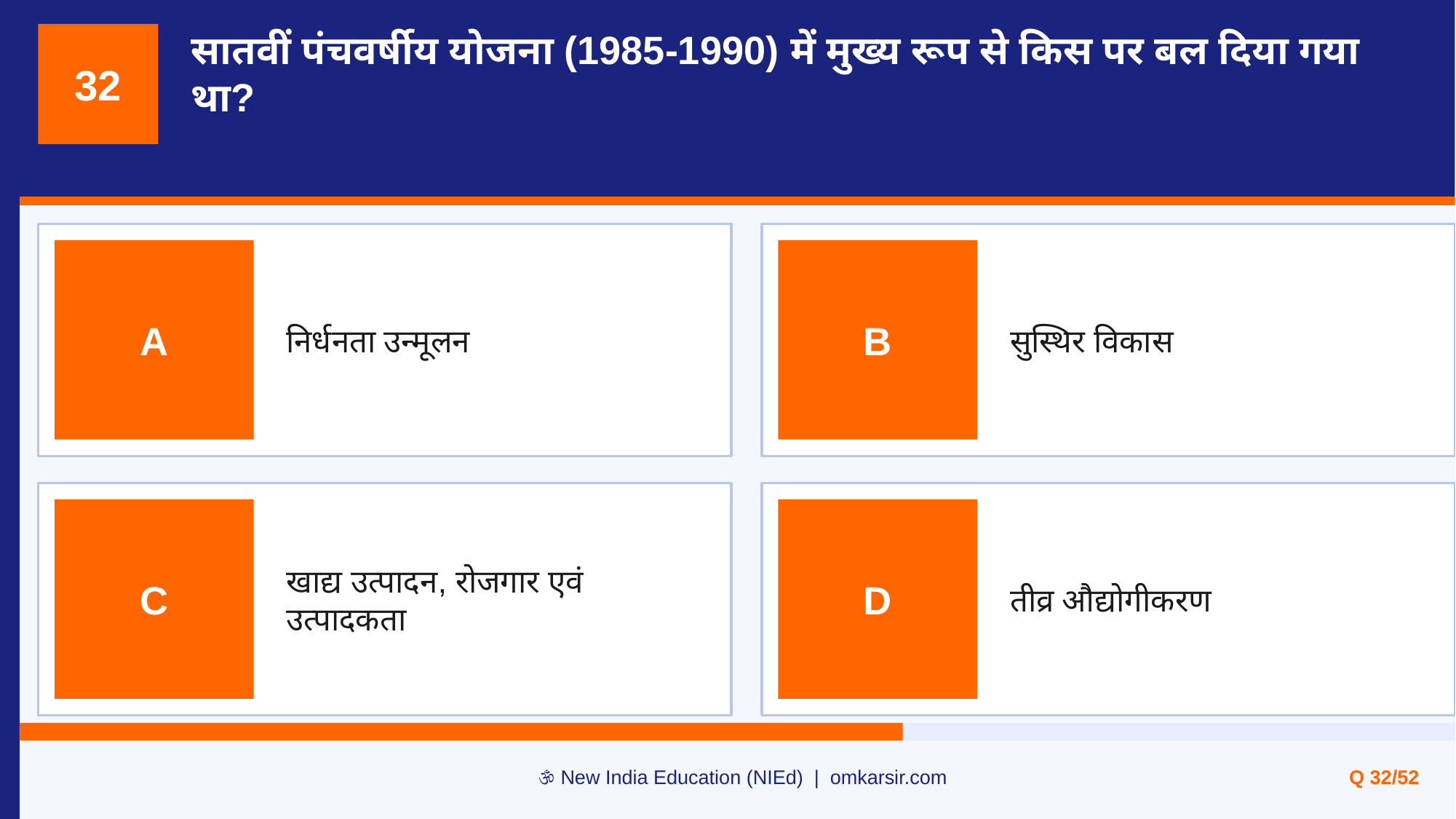

सातवीं पंचवर्षीय योजना (1985-1990) में मुख्य रूप से किस पर बल दिया गया था?
32

निर्धनता उन्मूलन
सुस्थिर विकास
A
B

खाद्य उत्पादन, रोजगार एवं उत्पादकता
तीव्र औद्योगीकरण
C
D

🕉️ New India Education (NIEd)  |  omkarsir.com
Q 32/52